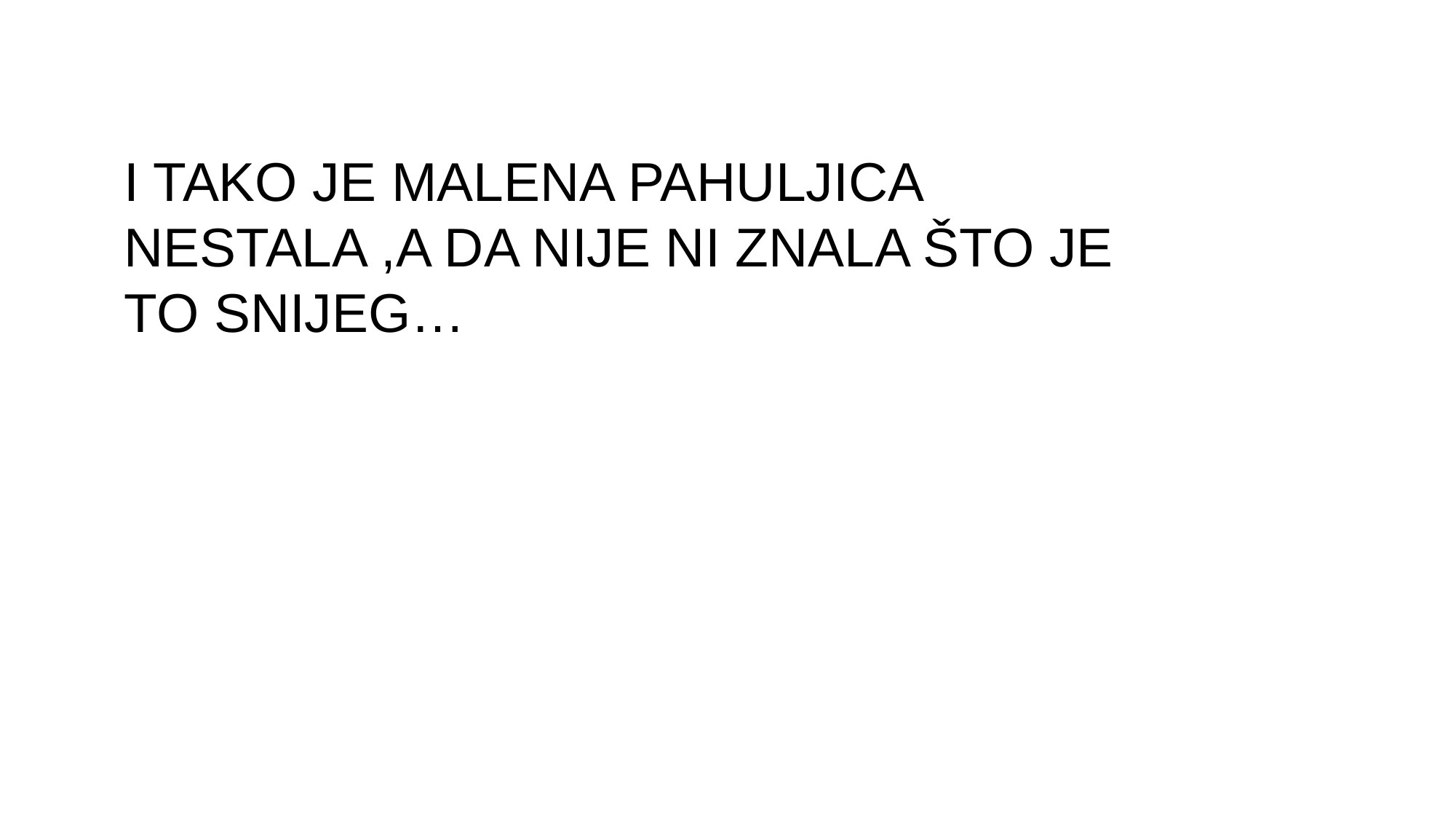

I TAKO JE MALENA PAHULJICA NESTALA ,A DA NIJE NI ZNALA ŠTO JE TO SNIJEG…